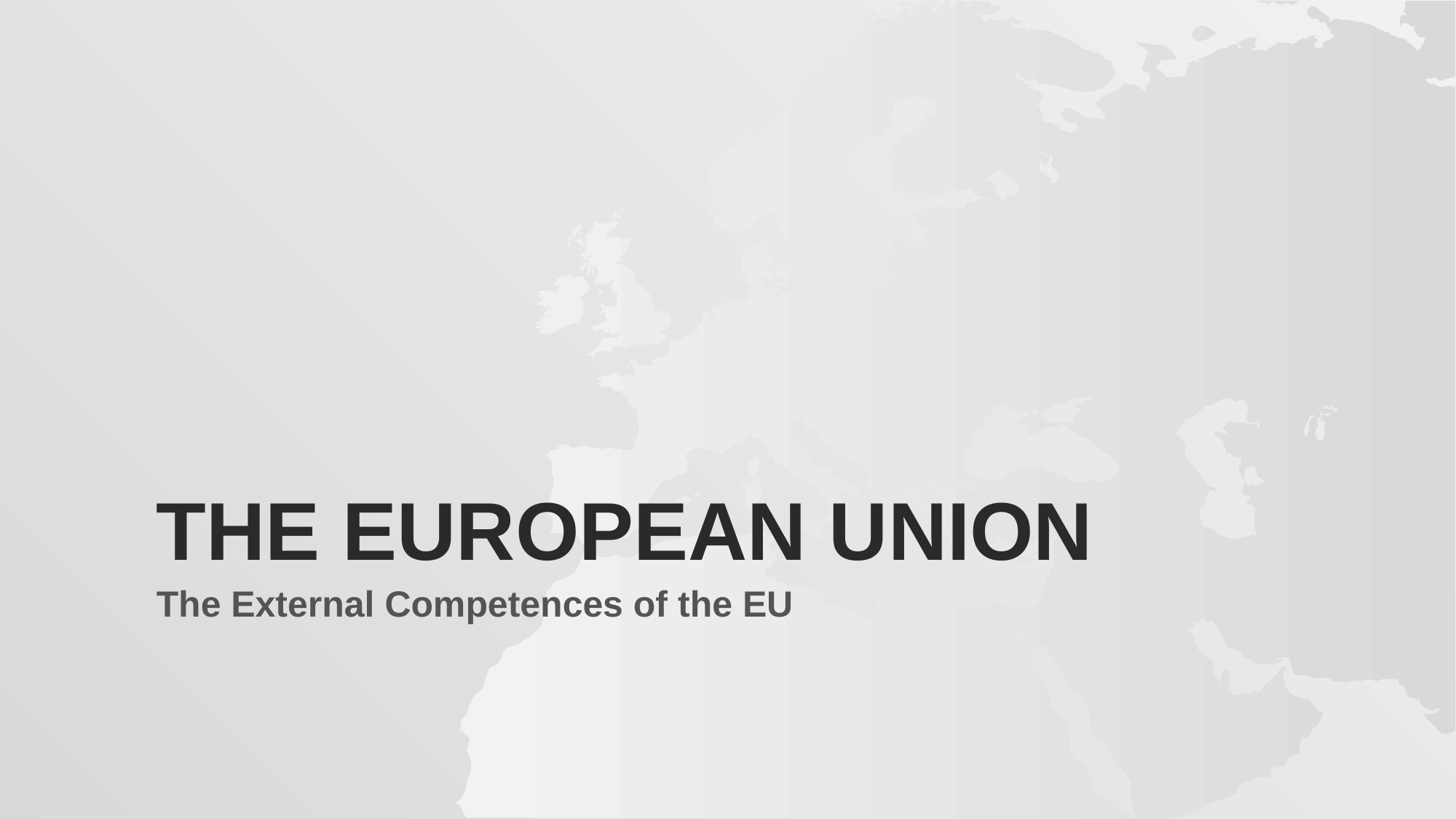

# The EUROPEAN UNION
The External Competences of the EU